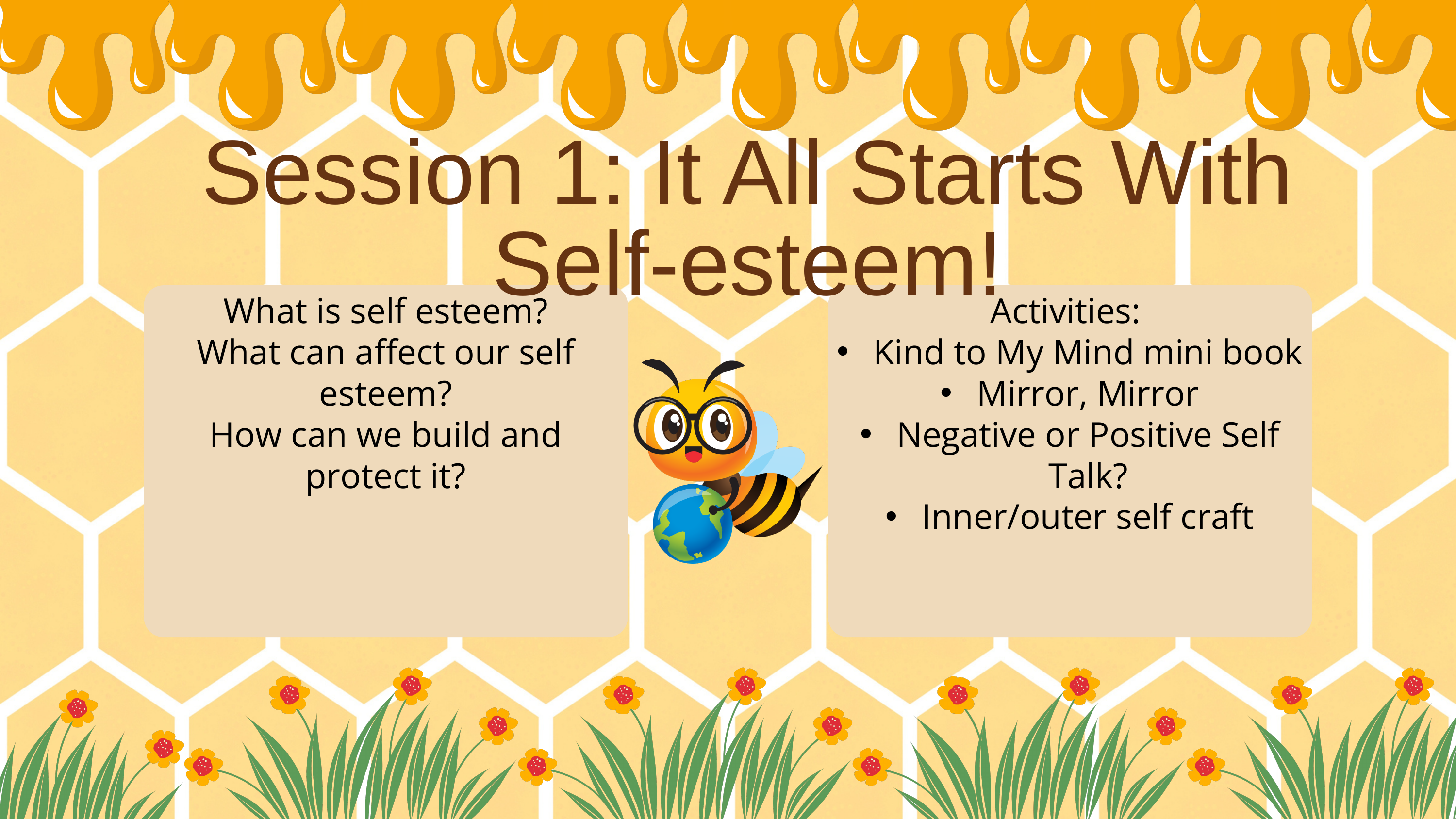

Session 1: It All Starts With Self-esteem!

What is self esteem?
What can affect our self esteem?
How can we build and protect it?

Activities:
Kind to My Mind mini book
Mirror, Mirror
Negative or Positive Self Talk?
Inner/outer self craft